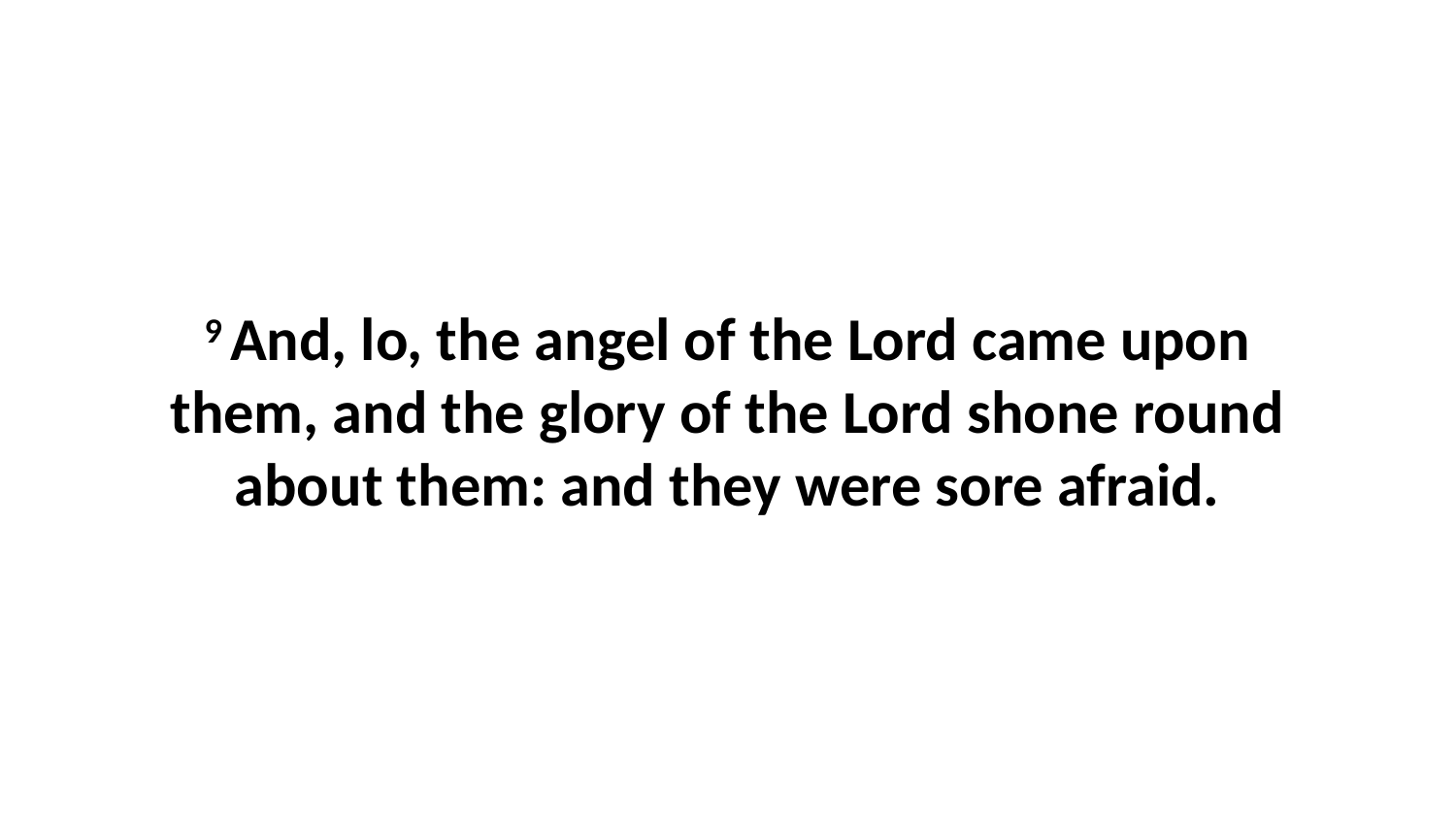

9 And, lo, the angel of the Lord came upon them, and the glory of the Lord shone round about them: and they were sore afraid.